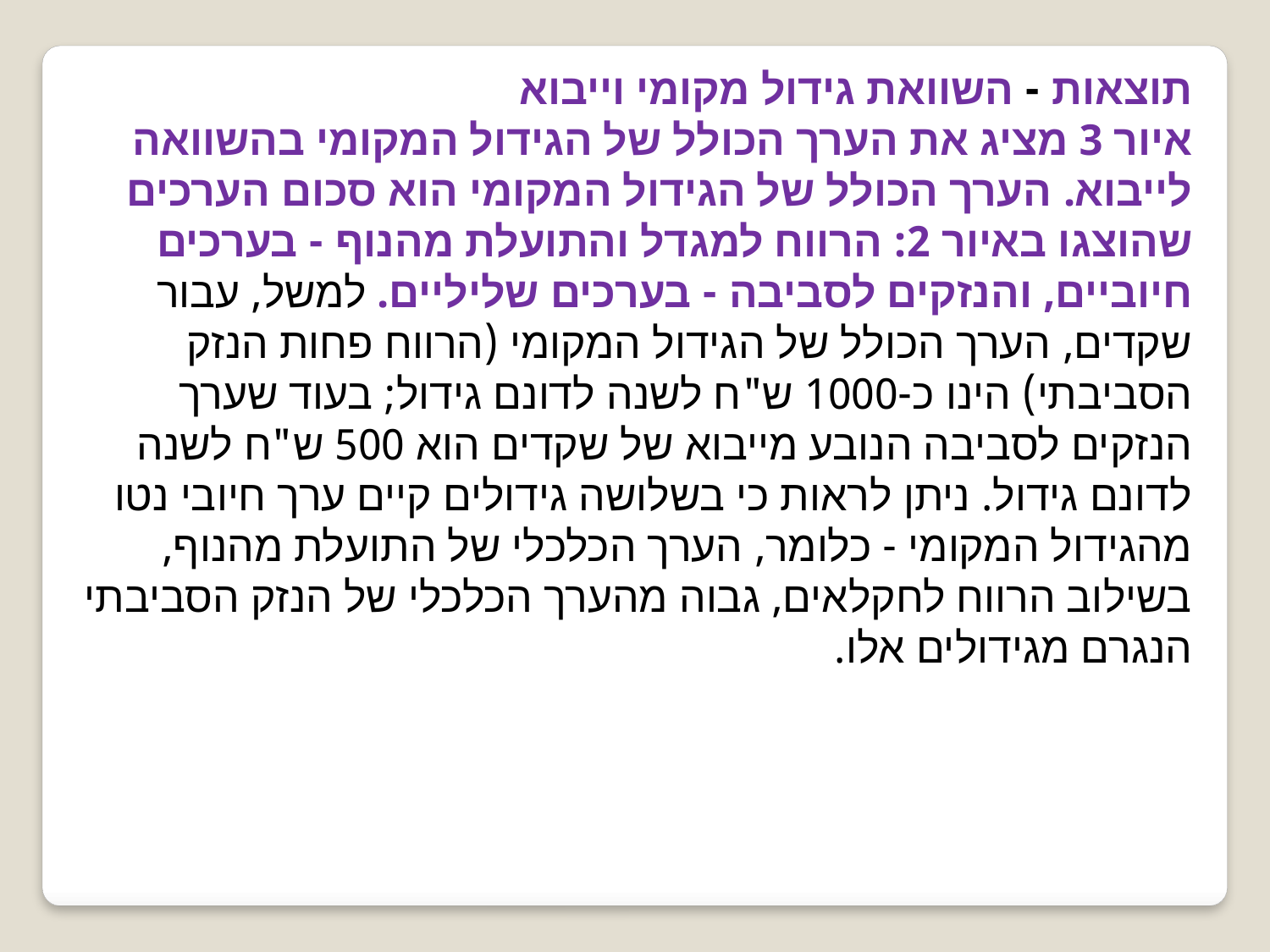

תוצאות - השוואת גידול מקומי וייבוא
איור 3 מציג את הערך הכולל של הגידול המקומי בהשוואה לייבוא. הערך הכולל של הגידול המקומי הוא סכום הערכים שהוצגו באיור 2: הרווח למגדל והתועלת מהנוף - בערכים חיוביים, והנזקים לסביבה - בערכים שליליים. למשל, עבור שקדים, הערך הכולל של הגידול המקומי (הרווח פחות הנזק הסביבתי) הינו כ-1000 ש"ח לשנה לדונם גידול; בעוד שערך הנזקים לסביבה הנובע מייבוא של שקדים הוא 500 ש"ח לשנה לדונם גידול. ניתן לראות כי בשלושה גידולים קיים ערך חיובי נטו מהגידול המקומי - כלומר, הערך הכלכלי של התועלת מהנוף, בשילוב הרווח לחקלאים, גבוה מהערך הכלכלי של הנזק הסביבתי הנגרם מגידולים אלו.